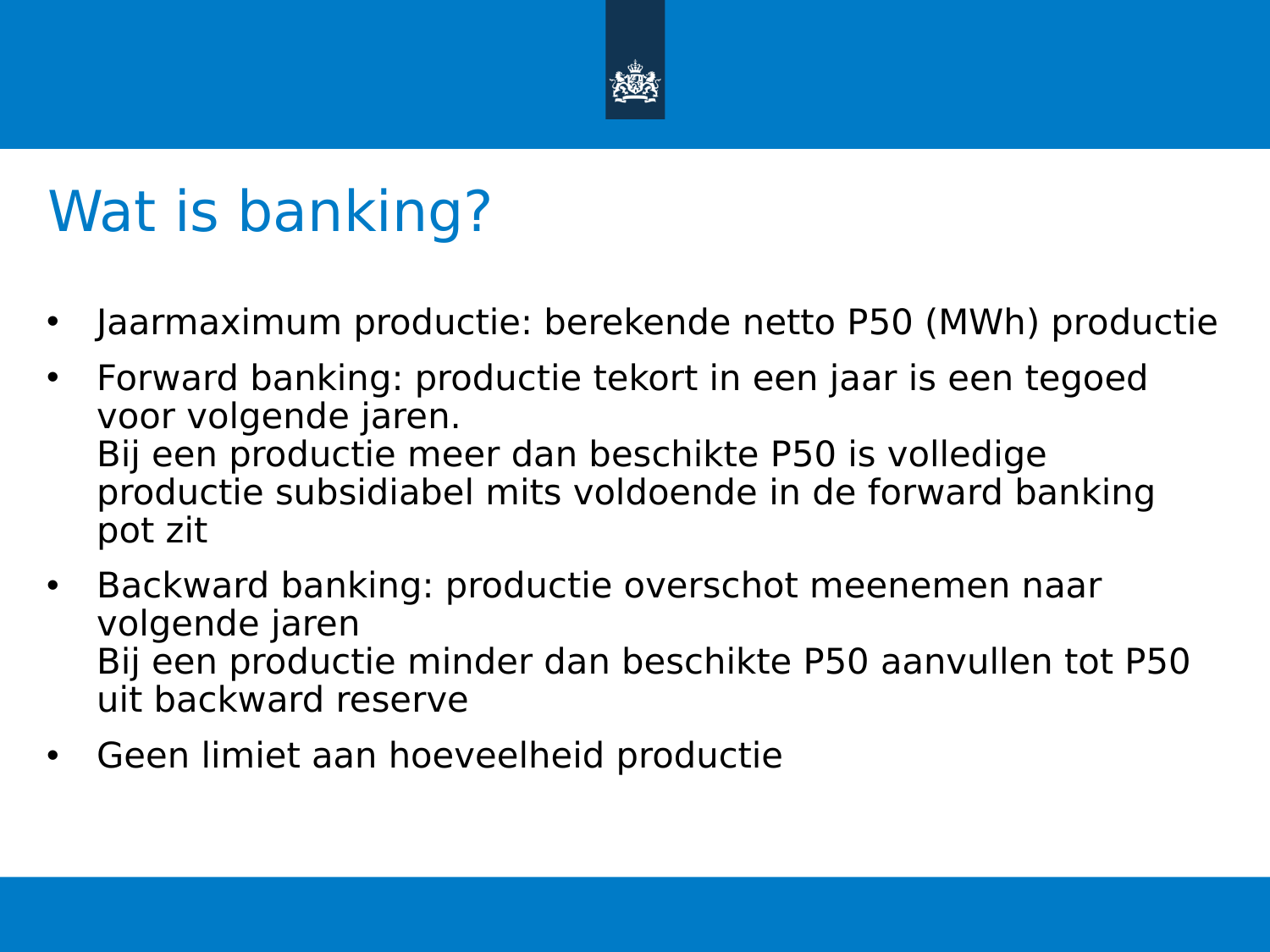

# Wat is banking?
Jaarmaximum productie: berekende netto P50 (MWh) productie
Forward banking: productie tekort in een jaar is een tegoed voor volgende jaren.
Bij een productie meer dan beschikte P50 is volledige productie subsidiabel mits voldoende in de forward banking pot zit
Backward banking: productie overschot meenemen naar volgende jaren
Bij een productie minder dan beschikte P50 aanvullen tot P50 uit backward reserve
Geen limiet aan hoeveelheid productie